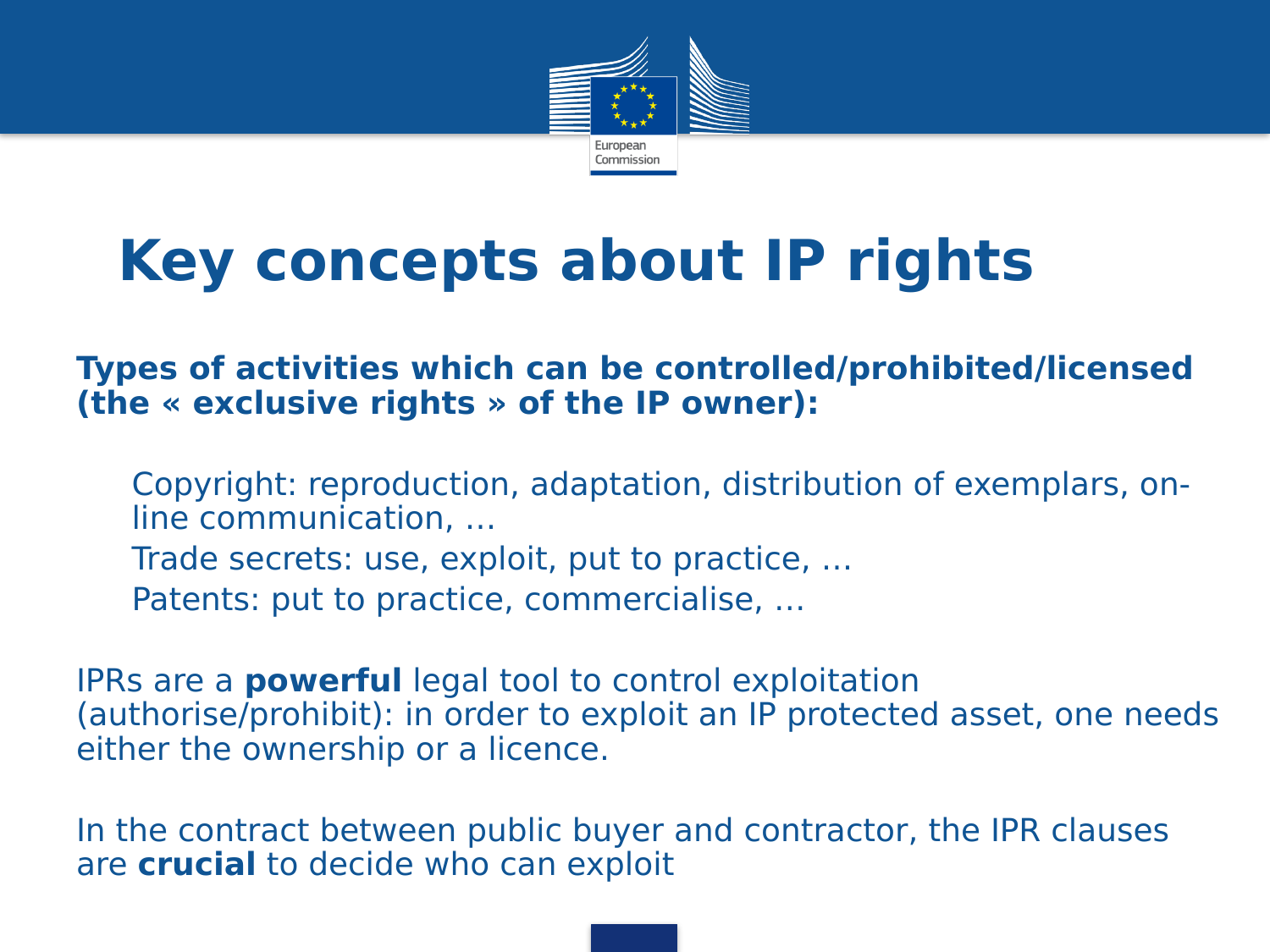

Key concepts about IP rights
Types of activities which can be controlled/prohibited/licensed (the « exclusive rights » of the IP owner):

Copyright: reproduction, adaptation, distribution of exemplars, on-line communication, …
Trade secrets: use, exploit, put to practice, …
Patents: put to practice, commercialise, …

IPRs are a powerful legal tool to control exploitation (authorise/prohibit): in order to exploit an IP protected asset, one needs either the ownership or a licence.

In the contract between public buyer and contractor, the IPR clauses are crucial to decide who can exploit